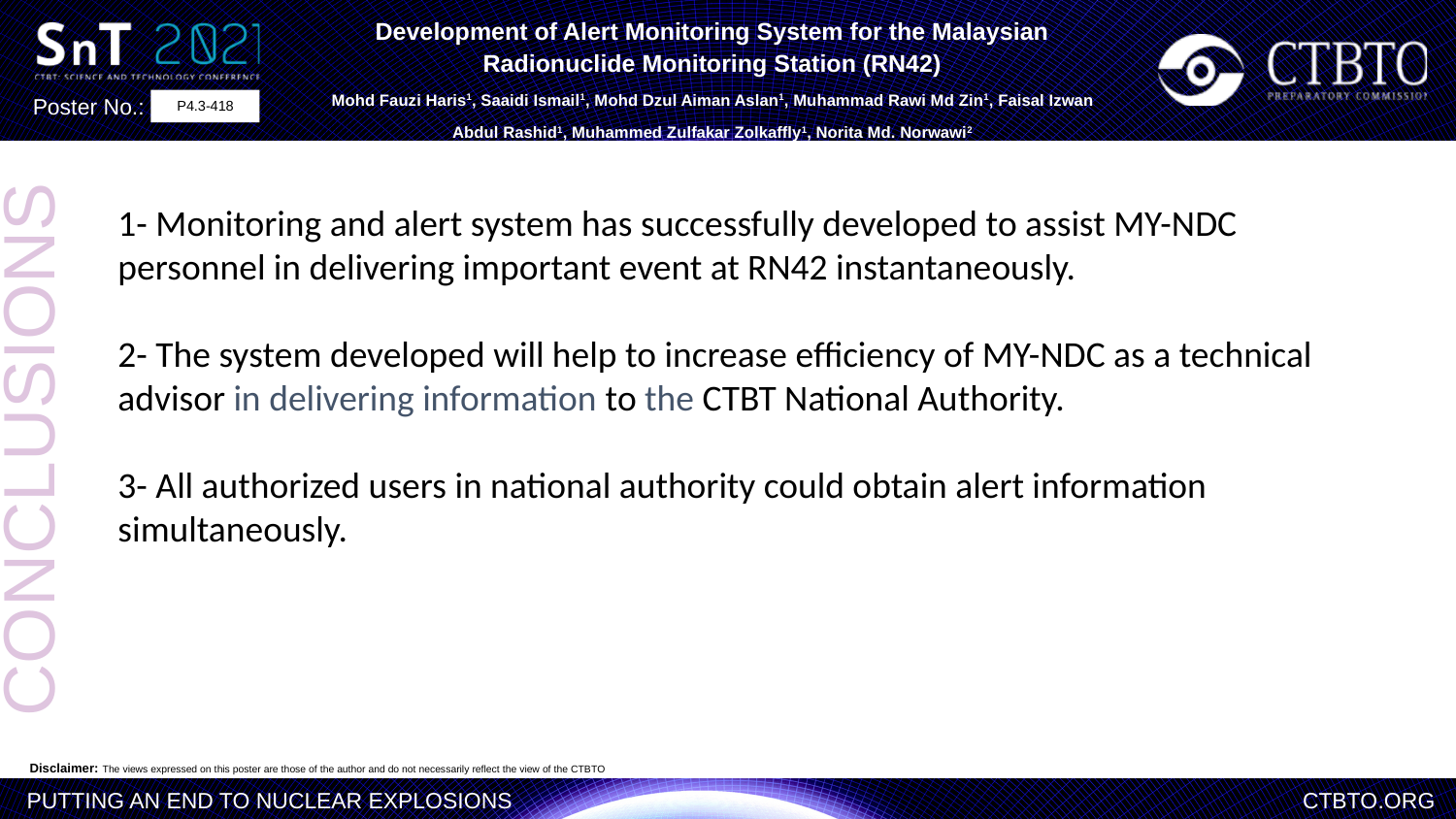

Development of Alert Monitoring System for the Malaysian Radionuclide Monitoring Station (RN42)
Mohd Fauzi Haris1, Saaidi Ismail1, Mohd Dzul Aiman Aslan1, Muhammad Rawi Md Zin1, Faisal Izwan Abdul Rashid1, Muhammed Zulfakar Zolkaffly1, Norita Md. Norwawi2
P4.3-418
1- Monitoring and alert system has successfully developed to assist MY-NDC personnel in delivering important event at RN42 instantaneously.

2- The system developed will help to increase efficiency of MY-NDC as a technical advisor in delivering information to the CTBT National Authority.

3- All authorized users in national authority could obtain alert information simultaneously.
CONCLUSIONS